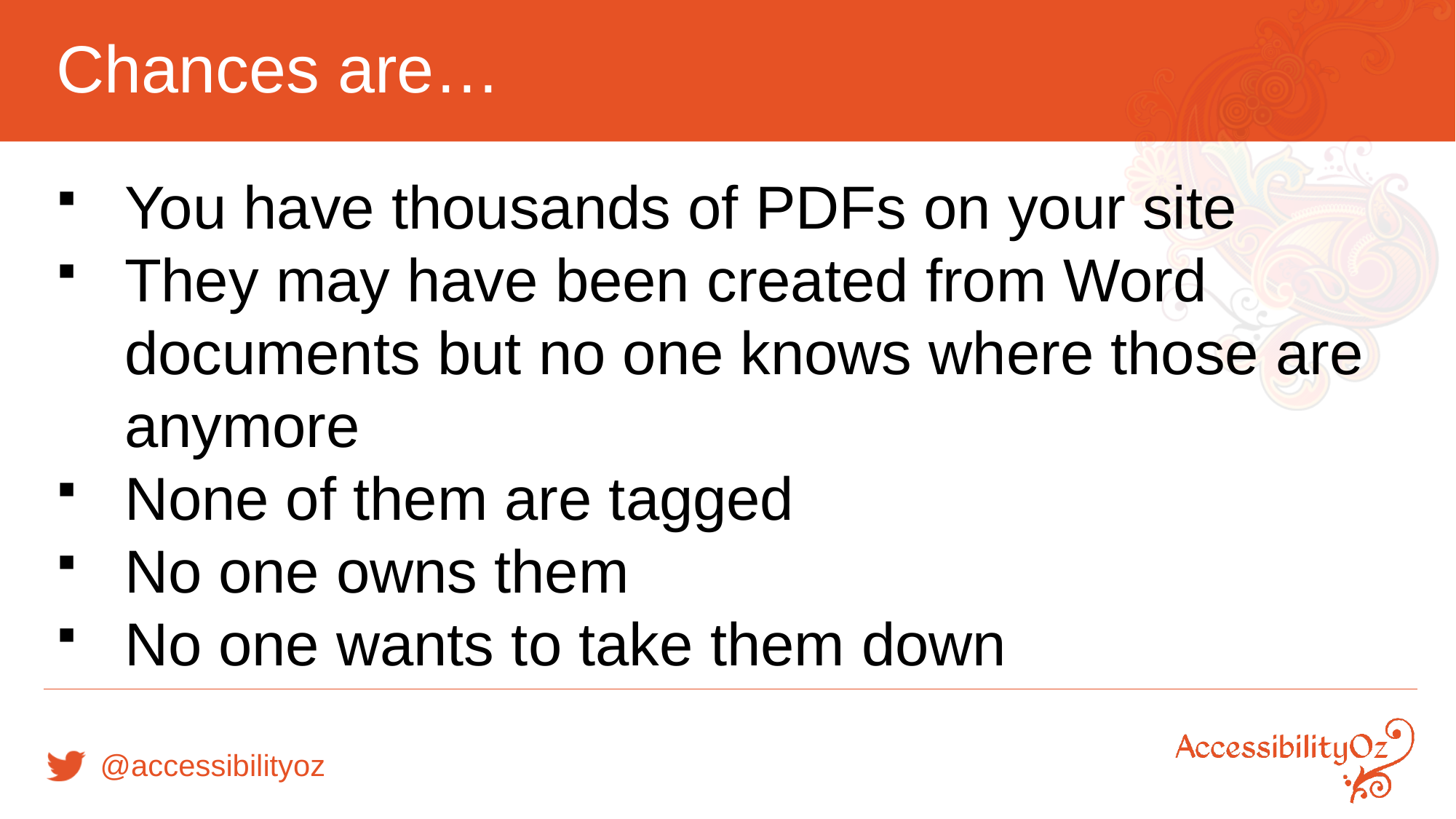

# Chances are…
You have thousands of PDFs on your site
They may have been created from Word documents but no one knows where those are anymore
None of them are tagged
No one owns them
No one wants to take them down